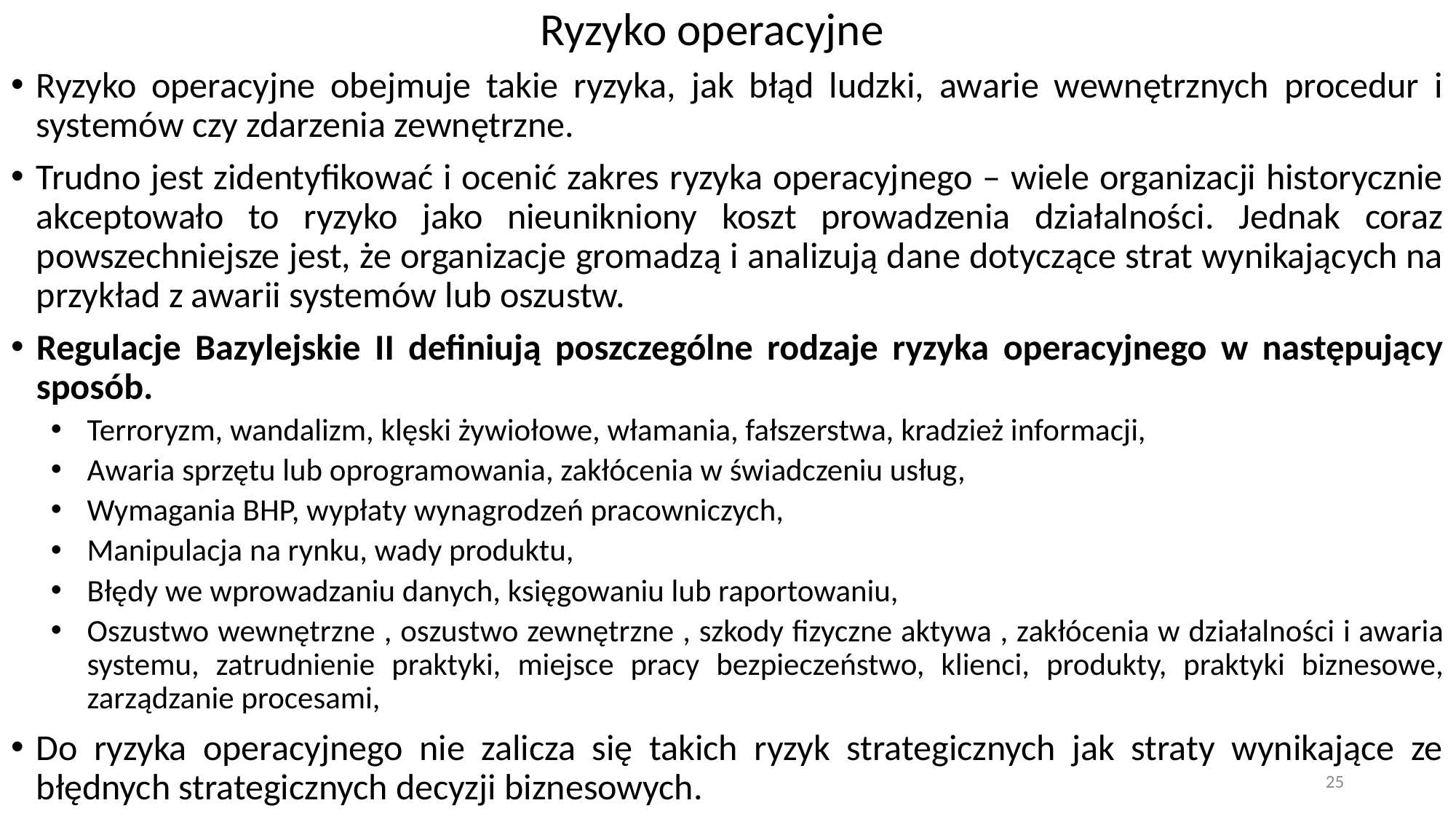

# Ryzyko operacyjne
Ryzyko operacyjne obejmuje takie ryzyka, jak błąd ludzki, awarie wewnętrznych procedur i systemów czy zdarzenia zewnętrzne.
Trudno jest zidentyfikować i ocenić zakres ryzyka operacyjnego – wiele organizacji historycznie akceptowało to ryzyko jako nieunikniony koszt prowadzenia działalności. Jednak coraz powszechniejsze jest, że organizacje gromadzą i analizują dane dotyczące strat wynikających na przykład z awarii systemów lub oszustw.
Regulacje Bazylejskie II definiują poszczególne rodzaje ryzyka operacyjnego w następujący sposób.
Terroryzm, wandalizm, klęski żywiołowe, włamania, fałszerstwa, kradzież informacji,
Awaria sprzętu lub oprogramowania, zakłócenia w świadczeniu usług,
Wymagania BHP, wypłaty wynagrodzeń pracowniczych,
Manipulacja na rynku, wady produktu,
Błędy we wprowadzaniu danych, księgowaniu lub raportowaniu,
Oszustwo wewnętrzne , oszustwo zewnętrzne , szkody fizyczne aktywa , zakłócenia w działalności i awaria systemu, zatrudnienie praktyki, miejsce pracy bezpieczeństwo, klienci, produkty, praktyki biznesowe, zarządzanie procesami,
Do ryzyka operacyjnego nie zalicza się takich ryzyk strategicznych jak straty wynikające ze błędnych strategicznych decyzji biznesowych.

25